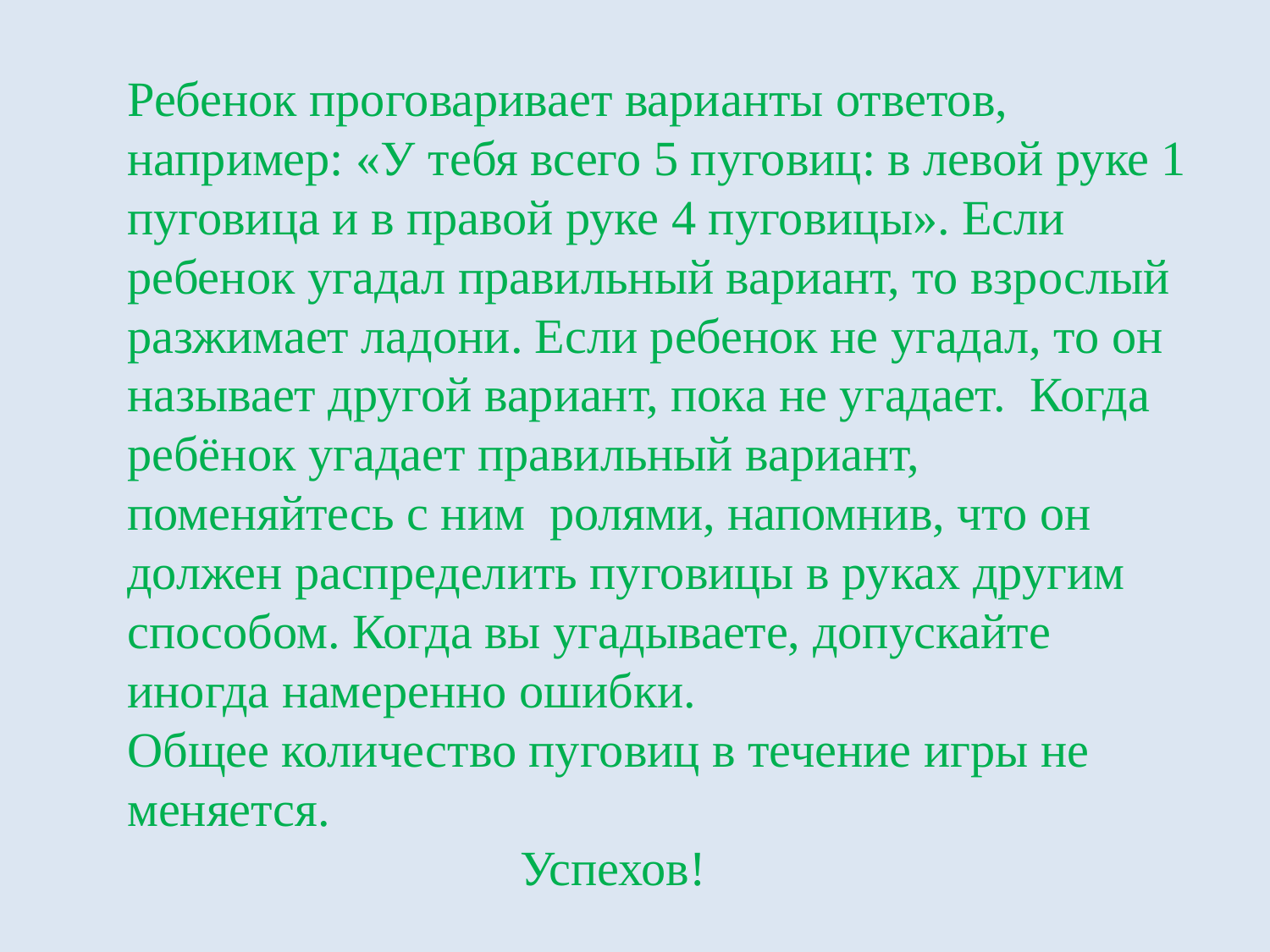

Ребенок проговаривает варианты ответов, например: «У тебя всего 5 пуговиц: в левой руке 1 пуговица и в правой руке 4 пуговицы». Если ребенок угадал правильный вариант, то взрослый  разжимает ладони. Если ребенок не угадал, то он называет другой вариант, пока не угадает.  Когда  ребёнок угадает правильный вариант, поменяйтесь с ним  ролями, напомнив, что он должен распределить пуговицы в руках другим способом. Когда вы угадываете, допускайте иногда намеренно ошибки.
Общее количество пуговиц в течение игры не меняется.
                                Успехов!